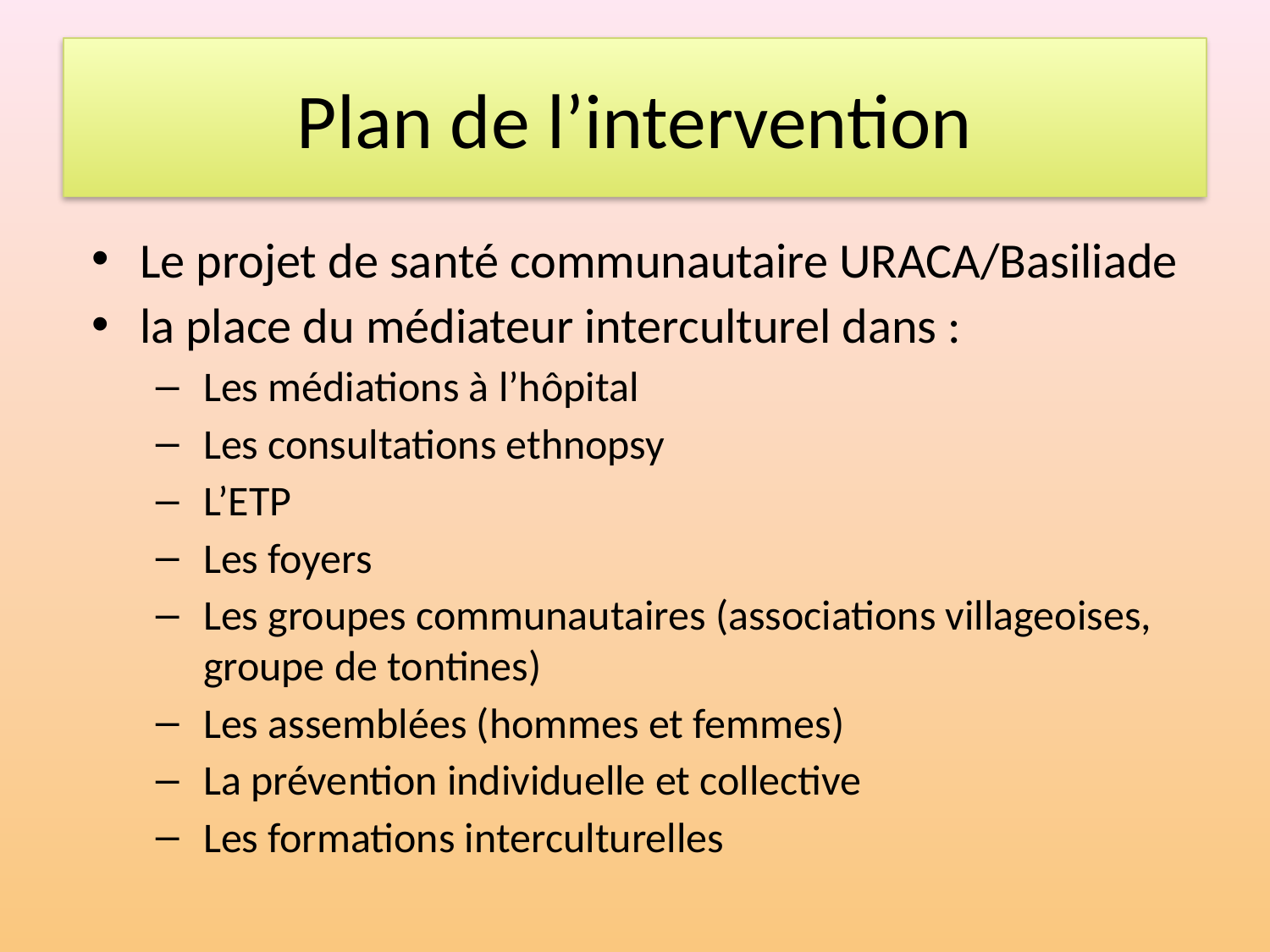

# Plan de l’intervention
Le projet de santé communautaire URACA/Basiliade
la place du médiateur interculturel dans :
Les médiations à l’hôpital
Les consultations ethnopsy
L’ETP
Les foyers
Les groupes communautaires (associations villageoises, groupe de tontines)
Les assemblées (hommes et femmes)
La prévention individuelle et collective
Les formations interculturelles